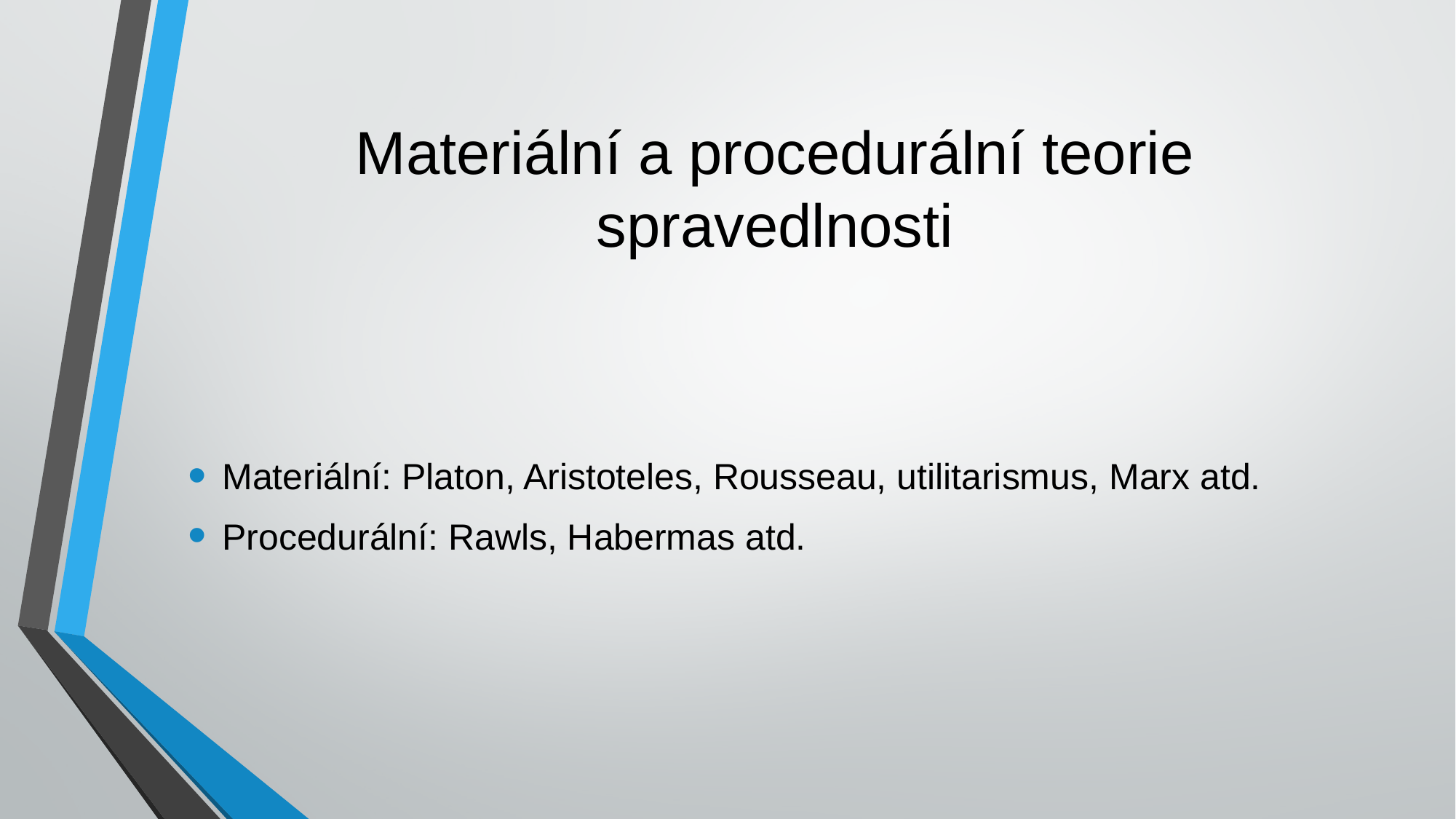

# Materiální a procedurální teorie spravedlnosti
Materiální: Platon, Aristoteles, Rousseau, utilitarismus, Marx atd.
Procedurální: Rawls, Habermas atd.